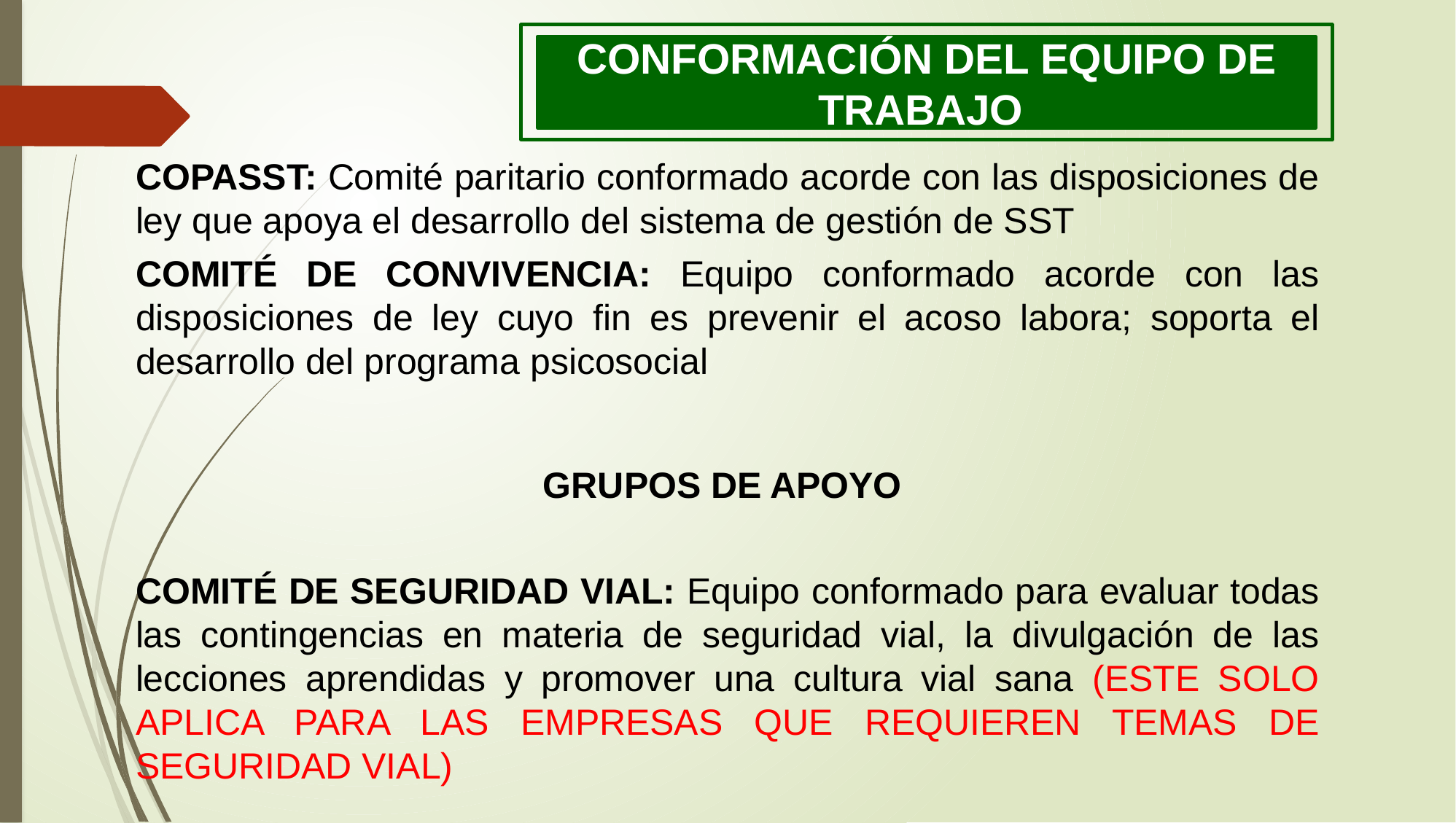

CONFORMACIÓN DEL EQUIPO DE TRABAJO
COPASST: Comité paritario conformado acorde con las disposiciones de ley que apoya el desarrollo del sistema de gestión de SST
COMITÉ DE CONVIVENCIA: Equipo conformado acorde con las disposiciones de ley cuyo fin es prevenir el acoso labora; soporta el desarrollo del programa psicosocial

GRUPOS DE APOYO

COMITÉ DE SEGURIDAD VIAL: Equipo conformado para evaluar todas las contingencias en materia de seguridad vial, la divulgación de las lecciones aprendidas y promover una cultura vial sana (ESTE SOLO APLICA PARA LAS EMPRESAS QUE REQUIEREN TEMAS DE SEGURIDAD VIAL)